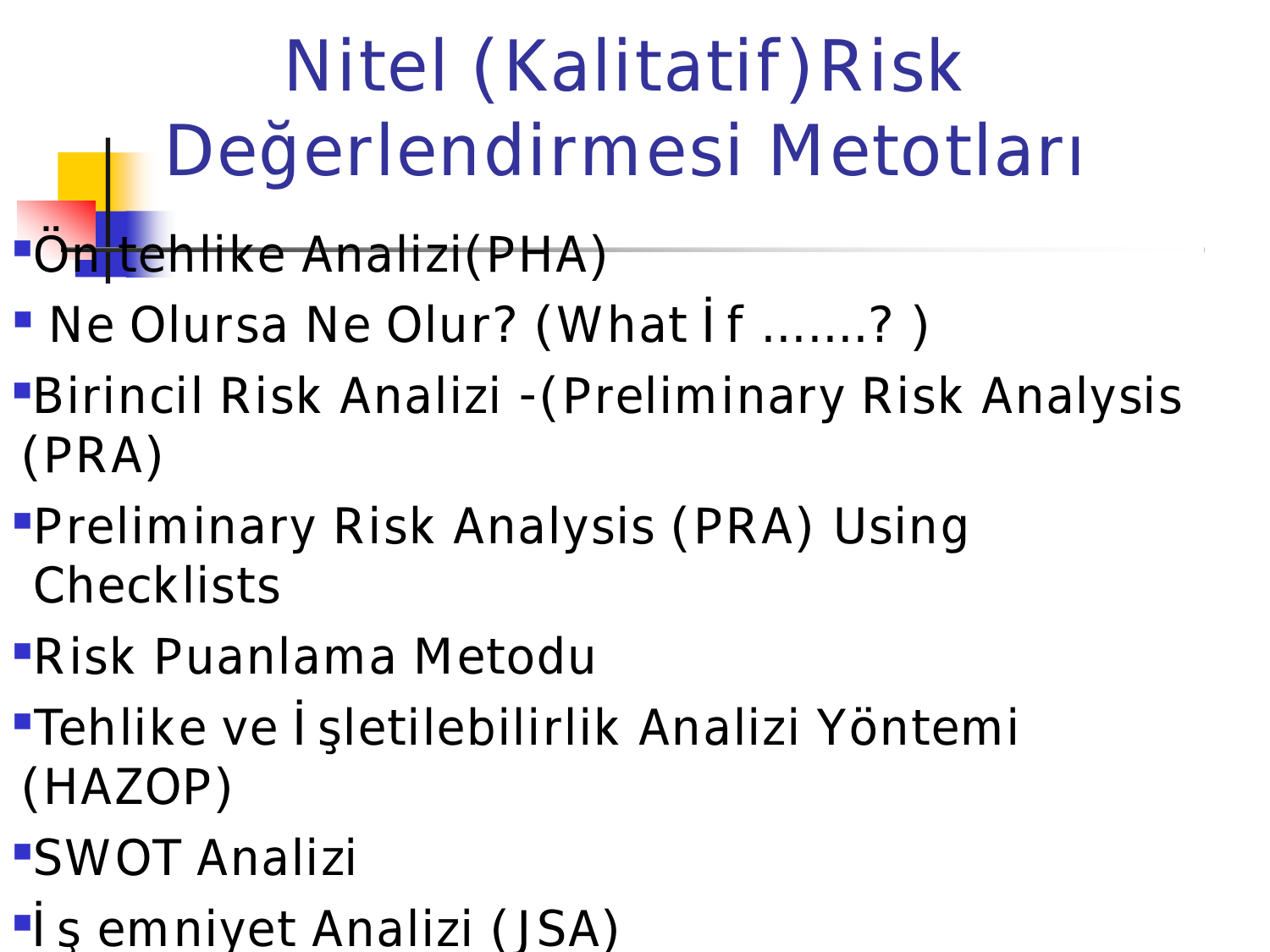

# Nitel (Kalitatif)Risk
Değerlendirmesi Metotları
Ön tehlike Analizi(PHA)
Ne Olursa Ne Olur? (What İf .......? )
	Birincil Risk Analizi -(Preliminary Risk Analysis (PRA)
Preliminary Risk Analysis (PRA) Using Checklists
Risk Puanlama Metodu
Tehlike ve İşletilebilirlik Analizi Yöntemi
(HAZOP)
SWOT Analizi
İş emniyet Analizi (JSA)